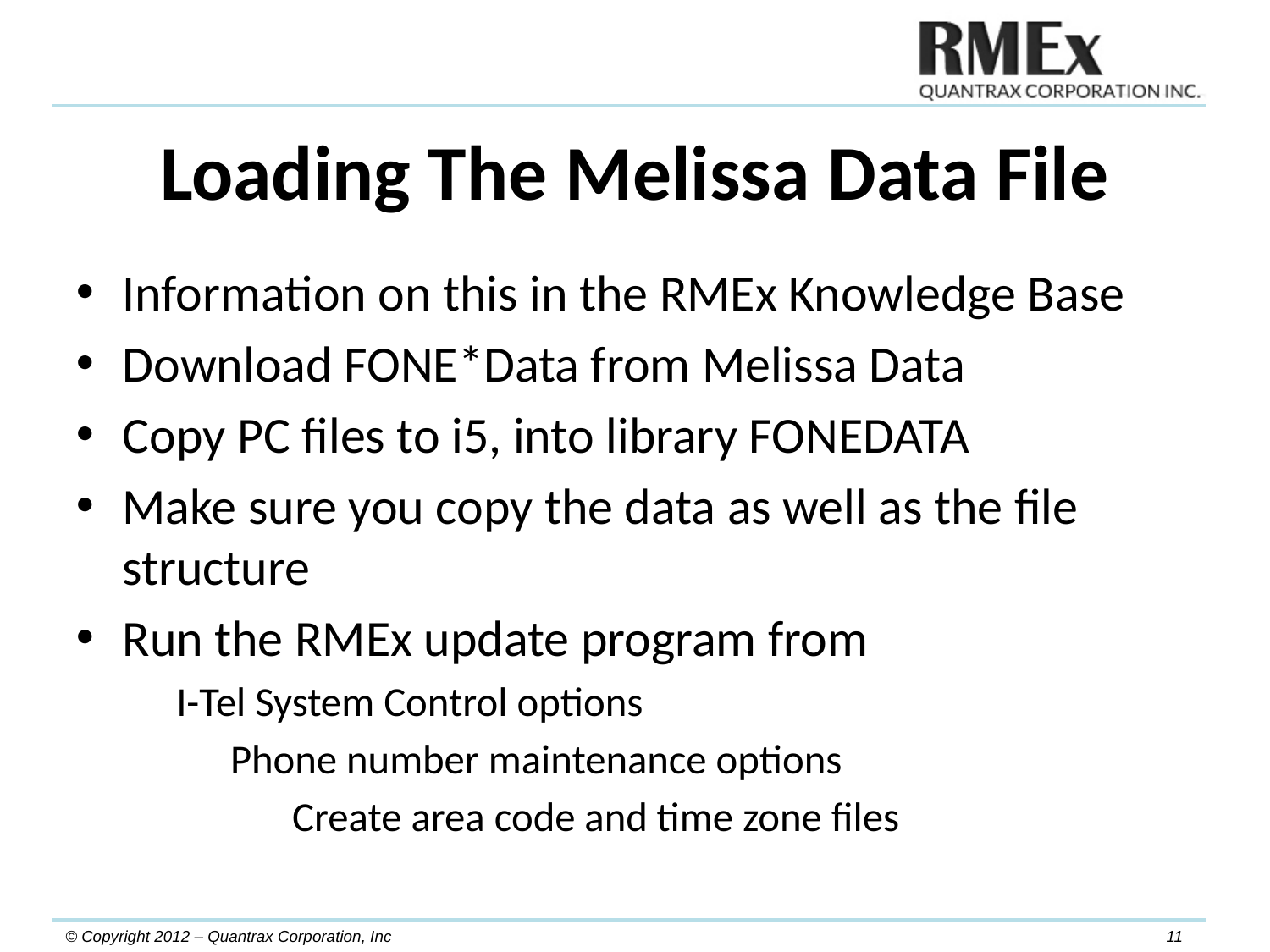

# Loading The Melissa Data File
Information on this in the RMEx Knowledge Base
Download FONE*Data from Melissa Data
Copy PC files to i5, into library FONEDATA
Make sure you copy the data as well as the file structure
Run the RMEx update program from
	I-Tel System Control options
 	Phone number maintenance options
	Create area code and time zone files